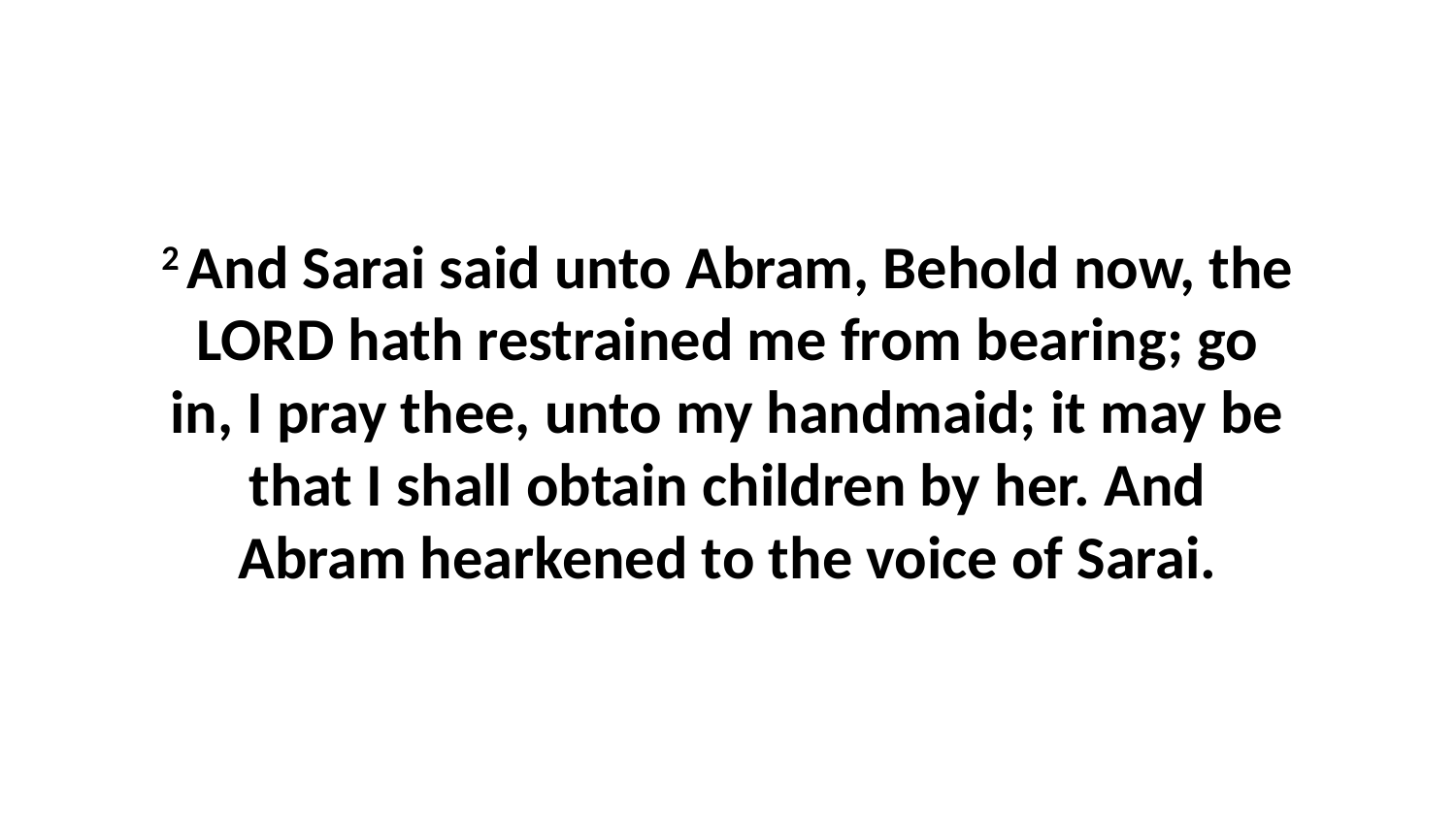

2 And Sarai said unto Abram, Behold now, the LORD hath restrained me from bearing; go in, I pray thee, unto my handmaid; it may be that I shall obtain children by her. And Abram hearkened to the voice of Sarai.